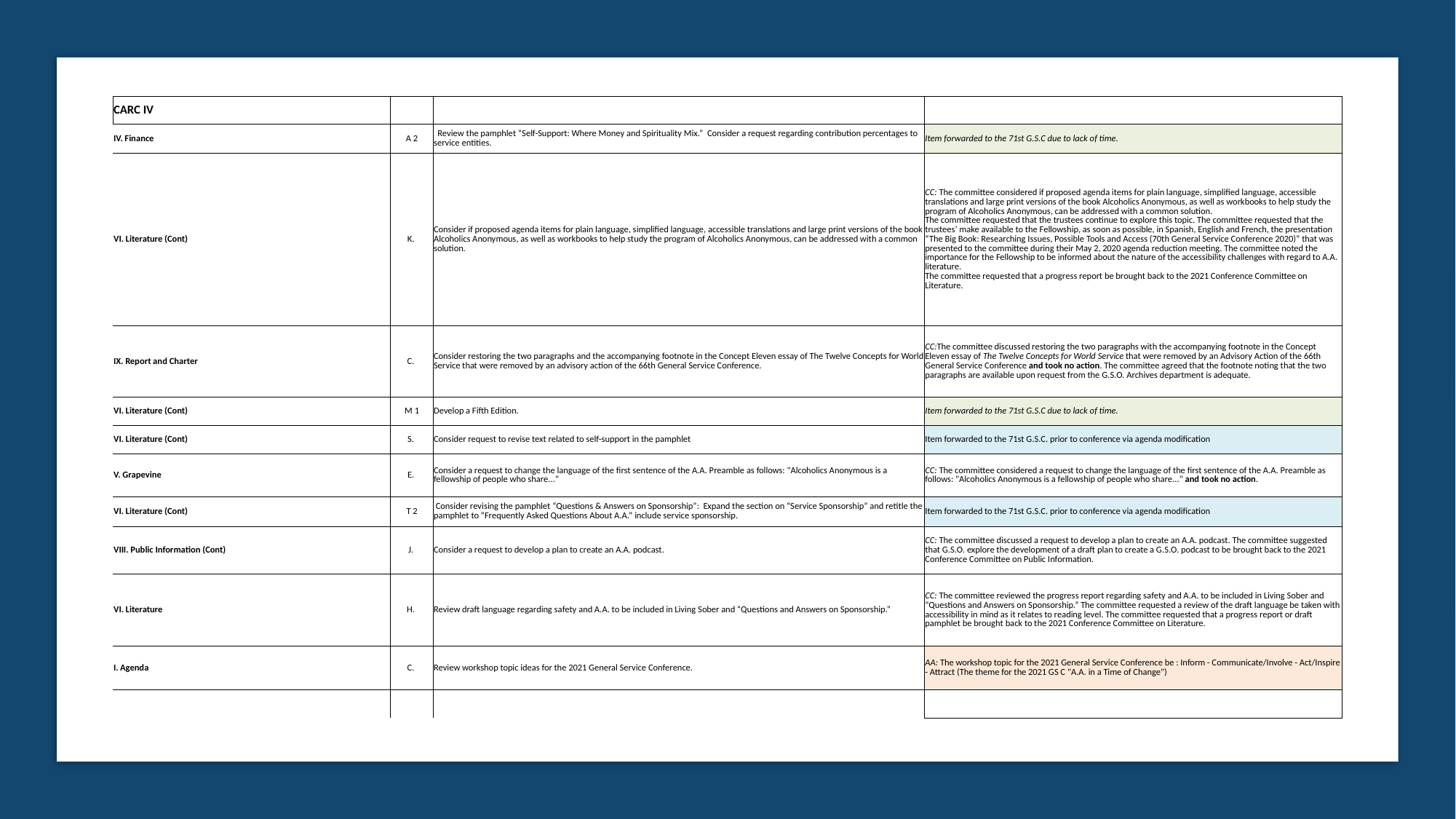

| CARC IV |  |  |  |
| --- | --- | --- | --- |
| IV. Finance | A 2 | Review the pamphlet “Self-Support: Where Money and Spirituality Mix.” Consider a request regarding contribution percentages to service entities. | Item forwarded to the 71st G.S.C due to lack of time. |
| VI. Literature (Cont) | K. | Consider if proposed agenda items for plain language, simplified language, accessible translations and large print versions of the book Alcoholics Anonymous, as well as workbooks to help study the program of Alcoholics Anonymous, can be addressed with a common solution. | CC: The committee considered if proposed agenda items for plain language, simplified language, accessible translations and large print versions of the book Alcoholics Anonymous, as well as workbooks to help study the program of Alcoholics Anonymous, can be addressed with a common solution. The committee requested that the trustees continue to explore this topic. The committee requested that the trustees’ make available to the Fellowship, as soon as possible, in Spanish, English and French, the presentation “The Big Book: Researching Issues, Possible Tools and Access (70th General Service Conference 2020)” that was presented to the committee during their May 2, 2020 agenda reduction meeting. The committee noted the importance for the Fellowship to be informed about the nature of the accessibility challenges with regard to A.A. literature. The committee requested that a progress report be brought back to the 2021 Conference Committee on Literature. |
| IX. Report and Charter | C. | Consider restoring the two paragraphs and the accompanying footnote in the Concept Eleven essay of The Twelve Concepts for World Service that were removed by an advisory action of the 66th General Service Conference. | CC:The committee discussed restoring the two paragraphs with the accompanying footnote in the Concept Eleven essay of The Twelve Concepts for World Service that were removed by an Advisory Action of the 66th General Service Conference and took no action. The committee agreed that the footnote noting that the two paragraphs are available upon request from the G.S.O. Archives department is adequate. |
| VI. Literature (Cont) | M 1 | Develop a Fifth Edition. | Item forwarded to the 71st G.S.C due to lack of time. |
| VI. Literature (Cont) | S. | Consider request to revise text related to self-support in the pamphlet | Item forwarded to the 71st G.S.C. prior to conference via agenda modification |
| V. Grapevine | E. | Consider a request to change the language of the first sentence of the A.A. Preamble as follows: "Alcoholics Anonymous is a fellowship of people who share..." | CC: The committee considered a request to change the language of the first sentence of the A.A. Preamble as follows: "Alcoholics Anonymous is a fellowship of people who share..." and took no action. |
| VI. Literature (Cont) | T 2 | Consider revising the pamphlet “Questions & Answers on Sponsorship”: Expand the section on “Service Sponsorship” and retitle the pamphlet to “Frequently Asked Questions About A.A.” include service sponsorship. | Item forwarded to the 71st G.S.C. prior to conference via agenda modification |
| VIII. Public Information (Cont) | J. | Consider a request to develop a plan to create an A.A. podcast. | CC: The committee discussed a request to develop a plan to create an A.A. podcast. The committee suggested that G.S.O. explore the development of a draft plan to create a G.S.O. podcast to be brought back to the 2021 Conference Committee on Public Information. |
| VI. Literature | H. | Review draft language regarding safety and A.A. to be included in Living Sober and “Questions and Answers on Sponsorship.” | CC: The committee reviewed the progress report regarding safety and A.A. to be included in Living Sober and “Questions and Answers on Sponsorship.” The committee requested a review of the draft language be taken with accessibility in mind as it relates to reading level. The committee requested that a progress report or draft pamphlet be brought back to the 2021 Conference Committee on Literature. |
| I. Agenda | C. | Review workshop topic ideas for the 2021 General Service Conference. | AA: The workshop topic for the 2021 General Service Conference be : Inform - Communicate/Involve - Act/Inspire - Attract (The theme for the 2021 GS C "A.A. in a Time of Change") |
|  |  |  |  |